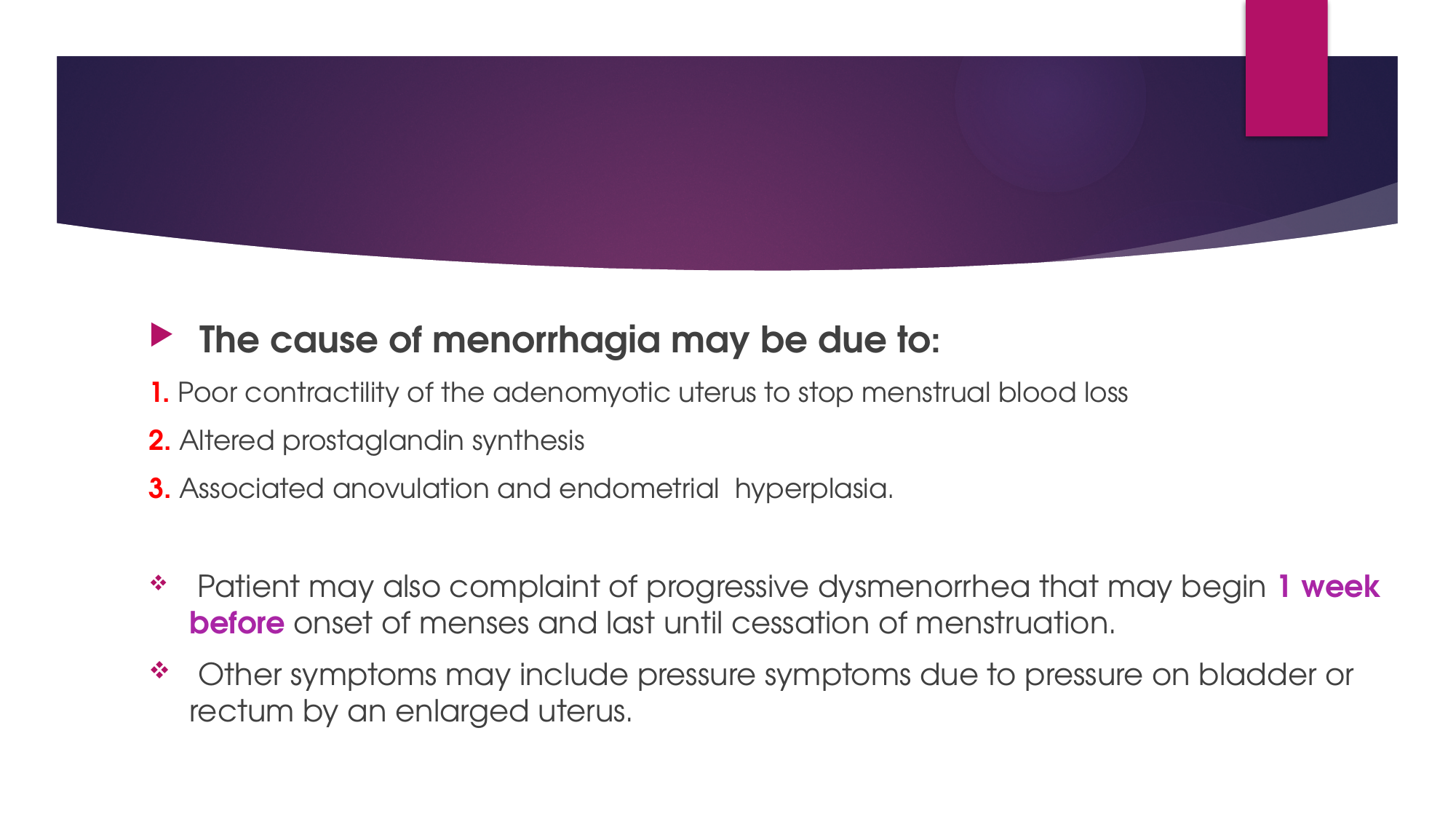

The cause of menorrhagia may be due to:
1. Poor contractility of the adenomyotic uterus to stop menstrual blood loss
2. Altered prostaglandin synthesis
3. Associated anovulation and endometrial  hyperplasia.

 Patient may also complaint of progressive dysmenorrhea that may begin 1 week before onset of menses and last until cessation of menstruation.
 Other symptoms may include pressure symptoms due to pressure on bladder or rectum by an enlarged uterus.